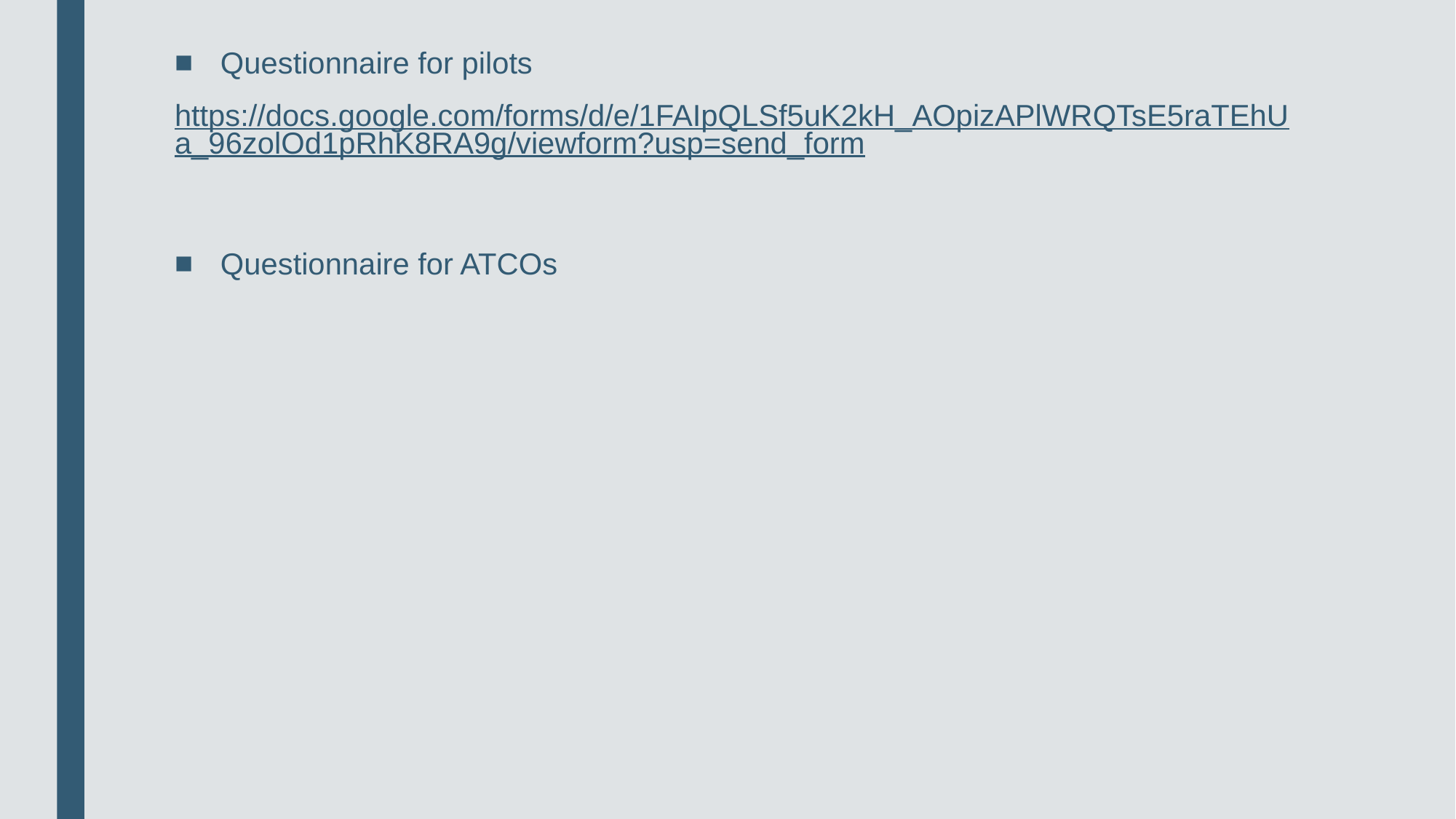

Questionnaire for pilots
https://docs.google.com/forms/d/e/1FAIpQLSf5uK2kH_AOpizAPlWRQTsE5raTEhUa_96zolOd1pRhK8RA9g/viewform?usp=send_form
Questionnaire for ATCOs